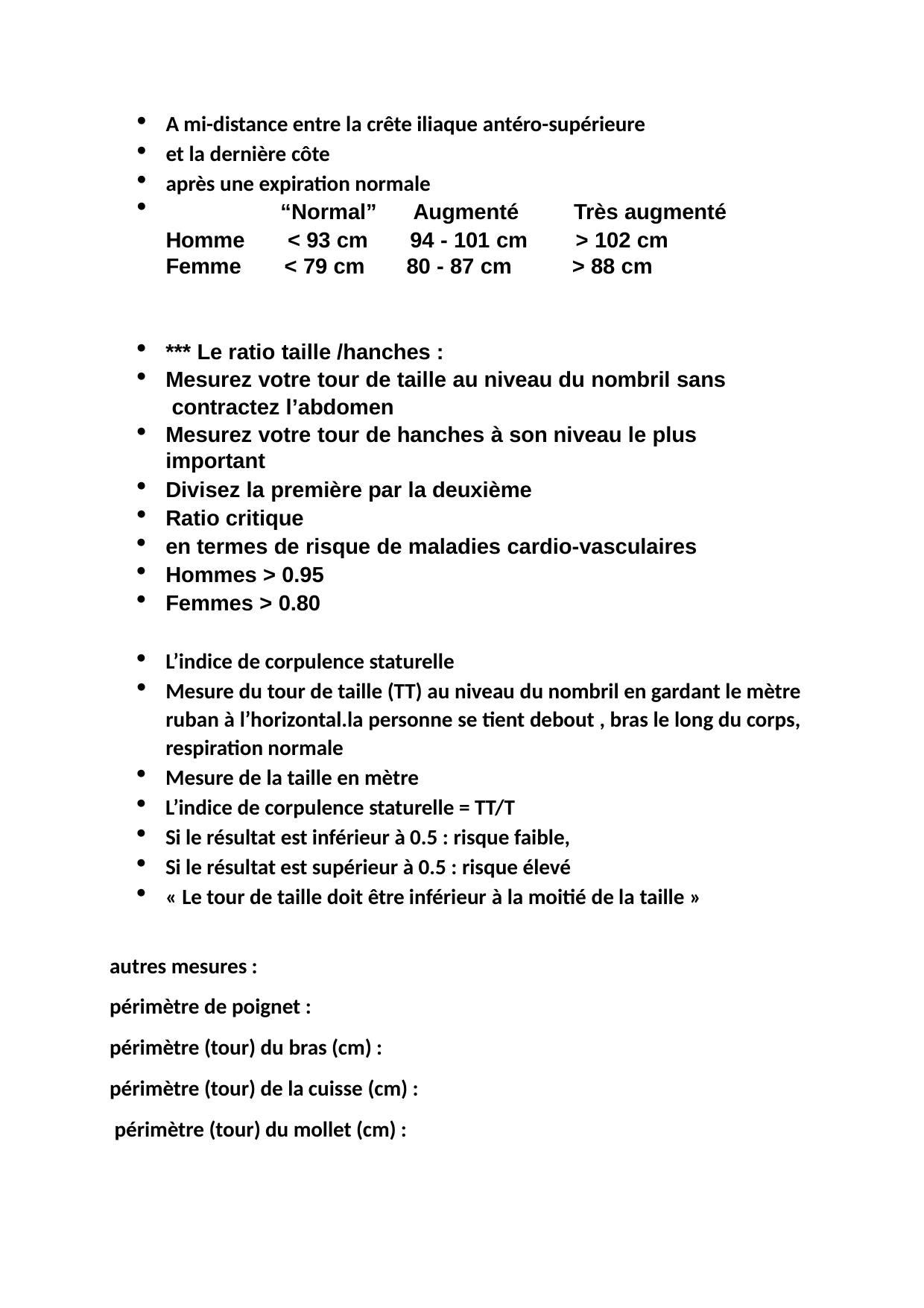

A mi-distance entre la crête iliaque antéro-supérieure
et la dernière côte
après une expiration normale
| • | “Normal” | Augmenté | Très augmenté |
| --- | --- | --- | --- |
| Homme | < 93 cm | 94 - 101 cm | > 102 cm |
| Femme | < 79 cm | 80 - 87 cm | > 88 cm |
*** Le ratio taille /hanches :
Mesurez votre tour de taille au niveau du nombril sans  contractez l’abdomen
Mesurez votre tour de hanches à son niveau le plus important
Divisez la première par la deuxième
Ratio critique
en termes de risque de maladies cardio-vasculaires
Hommes > 0.95
Femmes > 0.80

L’indice de corpulence staturelle
Mesure du tour de taille (TT) au niveau du nombril en gardant le mètre  ruban à l’horizontal.la personne se tient debout , bras le long du corps,  respiration normale
Mesure de la taille en mètre
L’indice de corpulence staturelle = TT/T
Si le résultat est inférieur à 0.5 : risque faible,
Si le résultat est supérieur à 0.5 : risque élevé
« Le tour de taille doit être inférieur à la moitié de la taille »

autres mesures :  périmètre de poignet :
périmètre (tour) du bras (cm) :  périmètre (tour) de la cuisse (cm) :  périmètre (tour) du mollet (cm) :